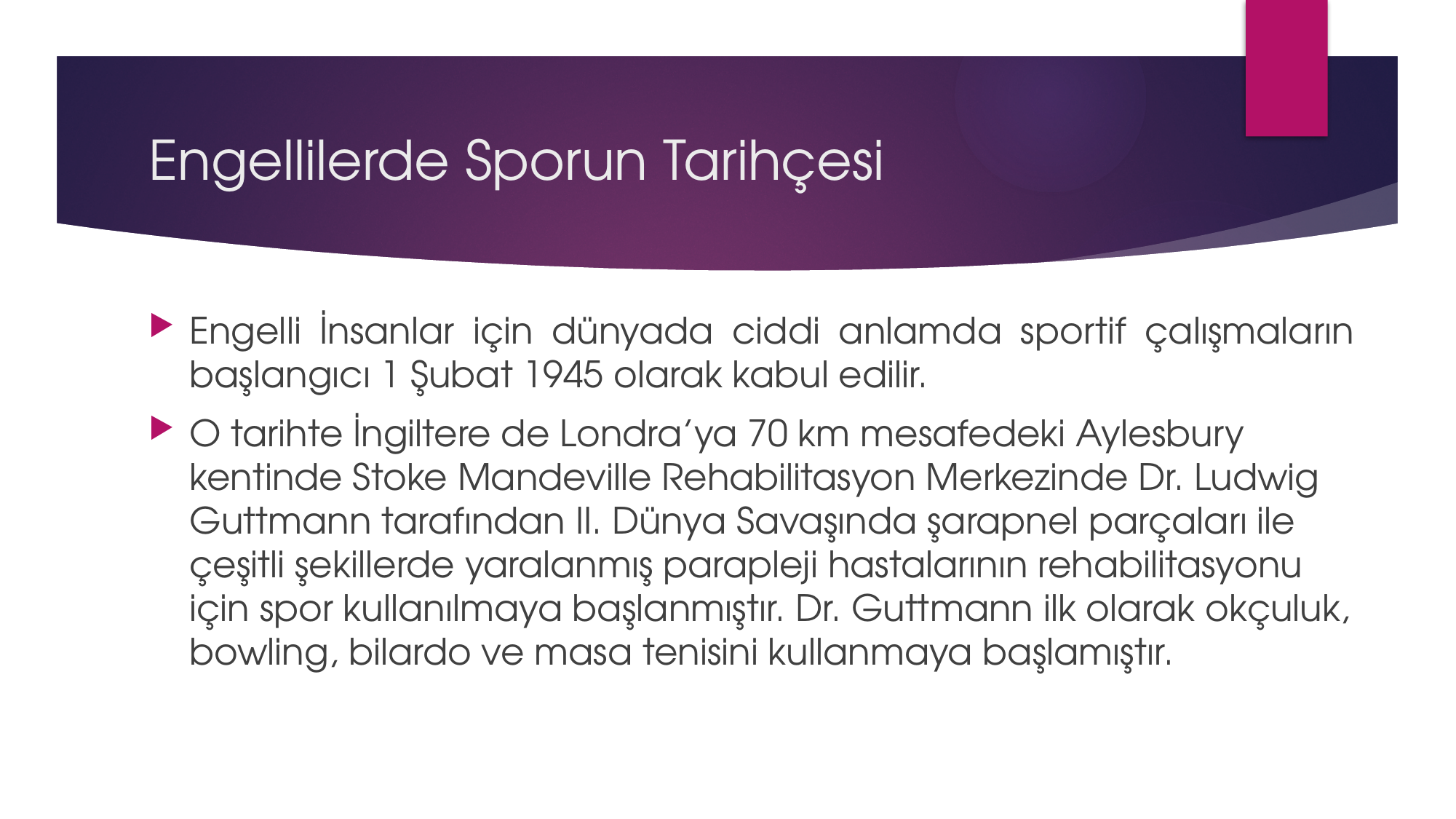

# Engellilerde Sporun Tarihçesi
Engelli İnsanlar için dünyada ciddi anlamda sportif çalışmaların başlangıcı 1 Şubat 1945 olarak kabul edilir.
O tarihte İngiltere de Londra’ya 70 km mesafedeki Aylesbury kentinde Stoke Mandeville Rehabilitasyon Merkezinde Dr. Ludwig Guttmann tarafından II. Dünya Savaşında şarapnel parçaları ile çeşitli şekillerde yaralanmış parapleji hastalarının rehabilitasyonu için spor kullanılmaya başlanmıştır. Dr. Guttmann ilk olarak okçuluk, bowling, bilardo ve masa tenisini kullanmaya başlamıştır.